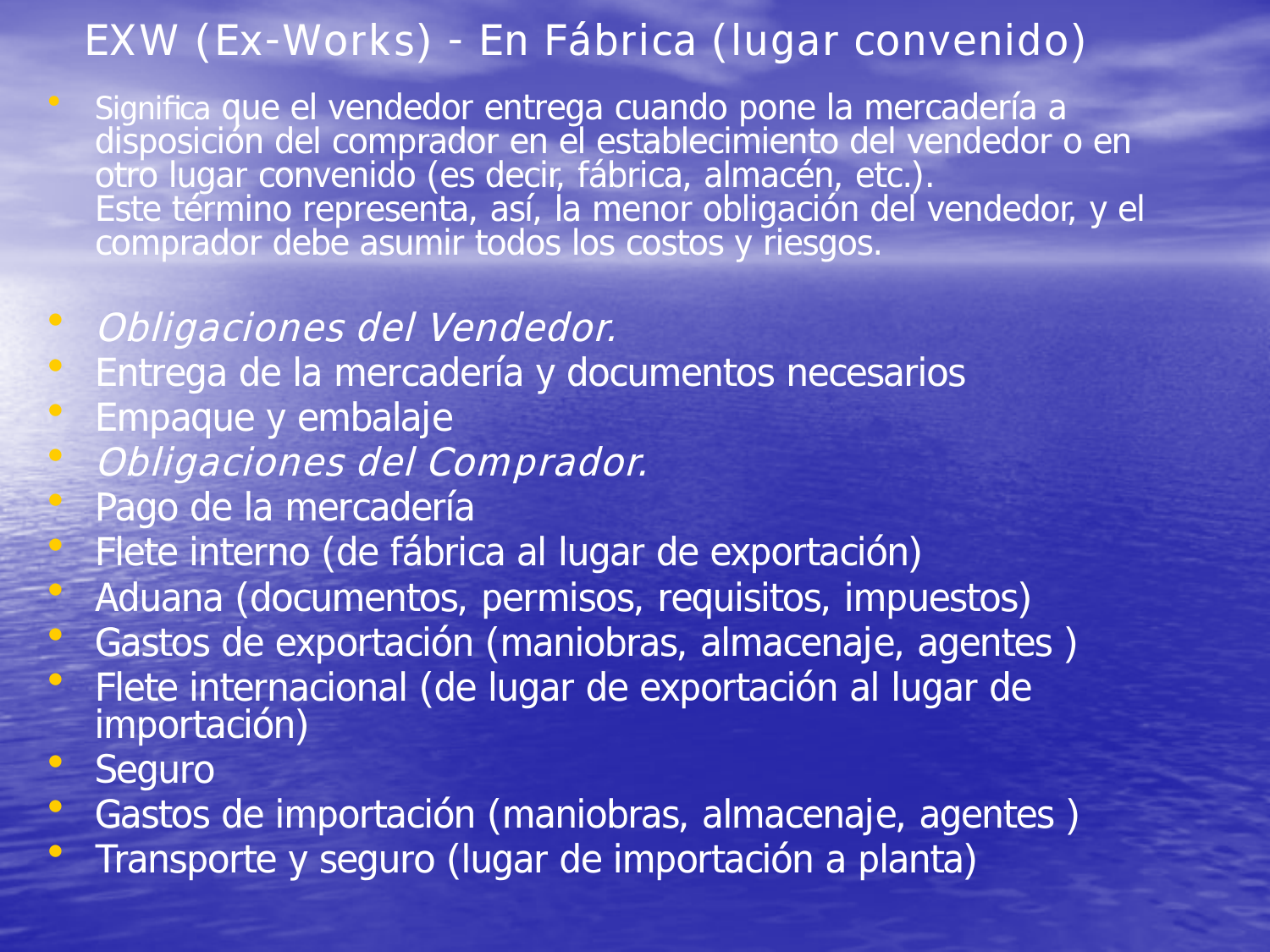

# EXW (Ex-Works) - En Fábrica (lugar convenido)
Significa que el vendedor entrega cuando pone la mercadería a disposición del comprador en el establecimiento del vendedor o en otro lugar convenido (es decir, fábrica, almacén, etc.).
Este término representa, así, la menor obligación del vendedor, y el comprador debe asumir todos los costos y riesgos.
Obligaciones del Vendedor.
Entrega de la mercadería y documentos necesarios
Empaque y embalaje
Obligaciones del Comprador.
Pago de la mercadería
Flete interno (de fábrica al lugar de exportación)
Aduana (documentos, permisos, requisitos, impuestos)
Gastos de exportación (maniobras, almacenaje, agentes )
Flete internacional (de lugar de exportación al lugar de importación)
Seguro
Gastos de importación (maniobras, almacenaje, agentes )
Transporte y seguro (lugar de importación a planta)